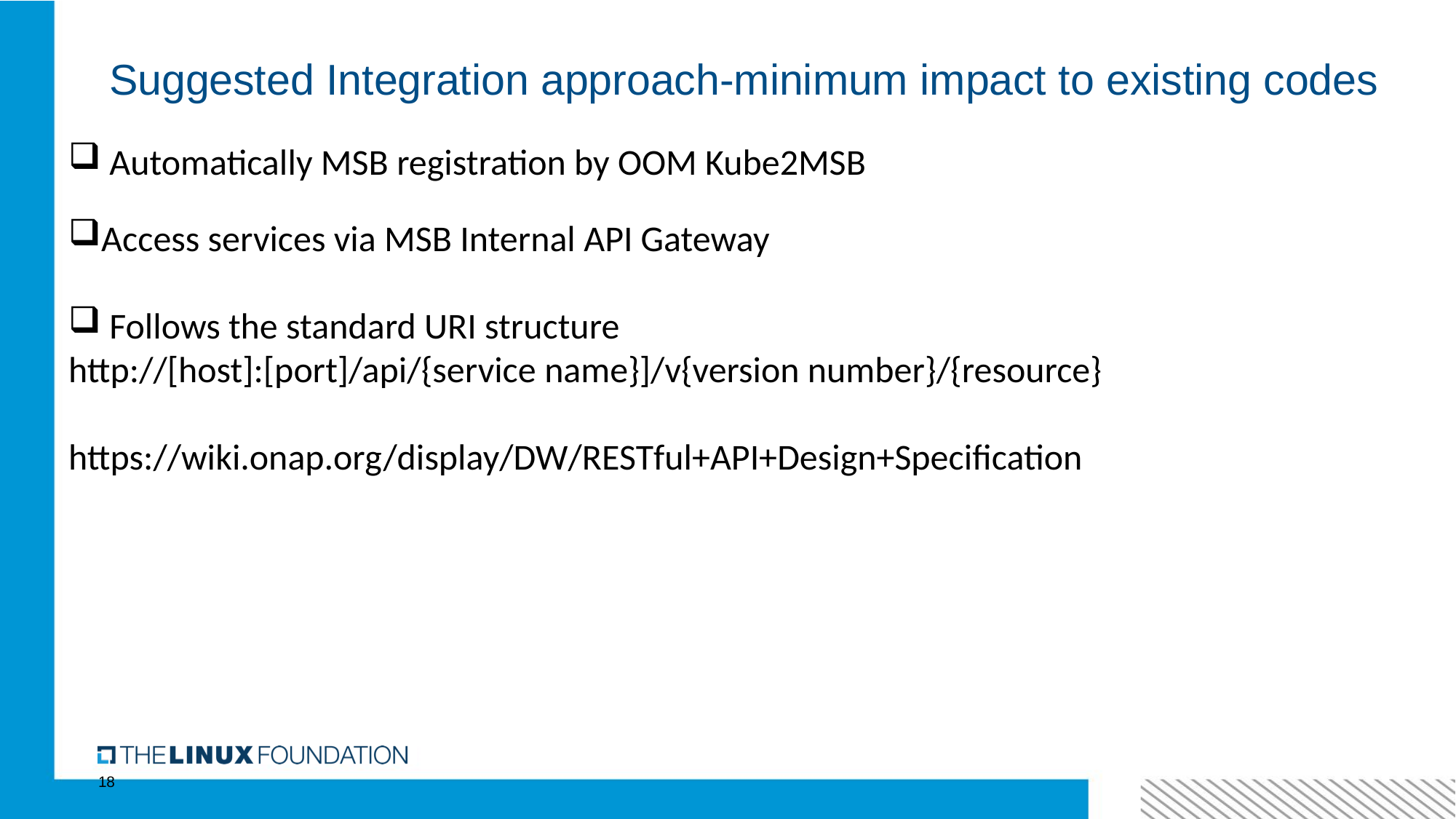

# Suggested Integration approach-minimum impact to existing codes
Automatically MSB registration by OOM Kube2MSB

Access services via MSB Internal API Gateway

Follows the standard URI structure
http://[host]:[port]/api/{service name}]/v{version number}/{resource}

https://wiki.onap.org/display/DW/RESTful+API+Design+Specification